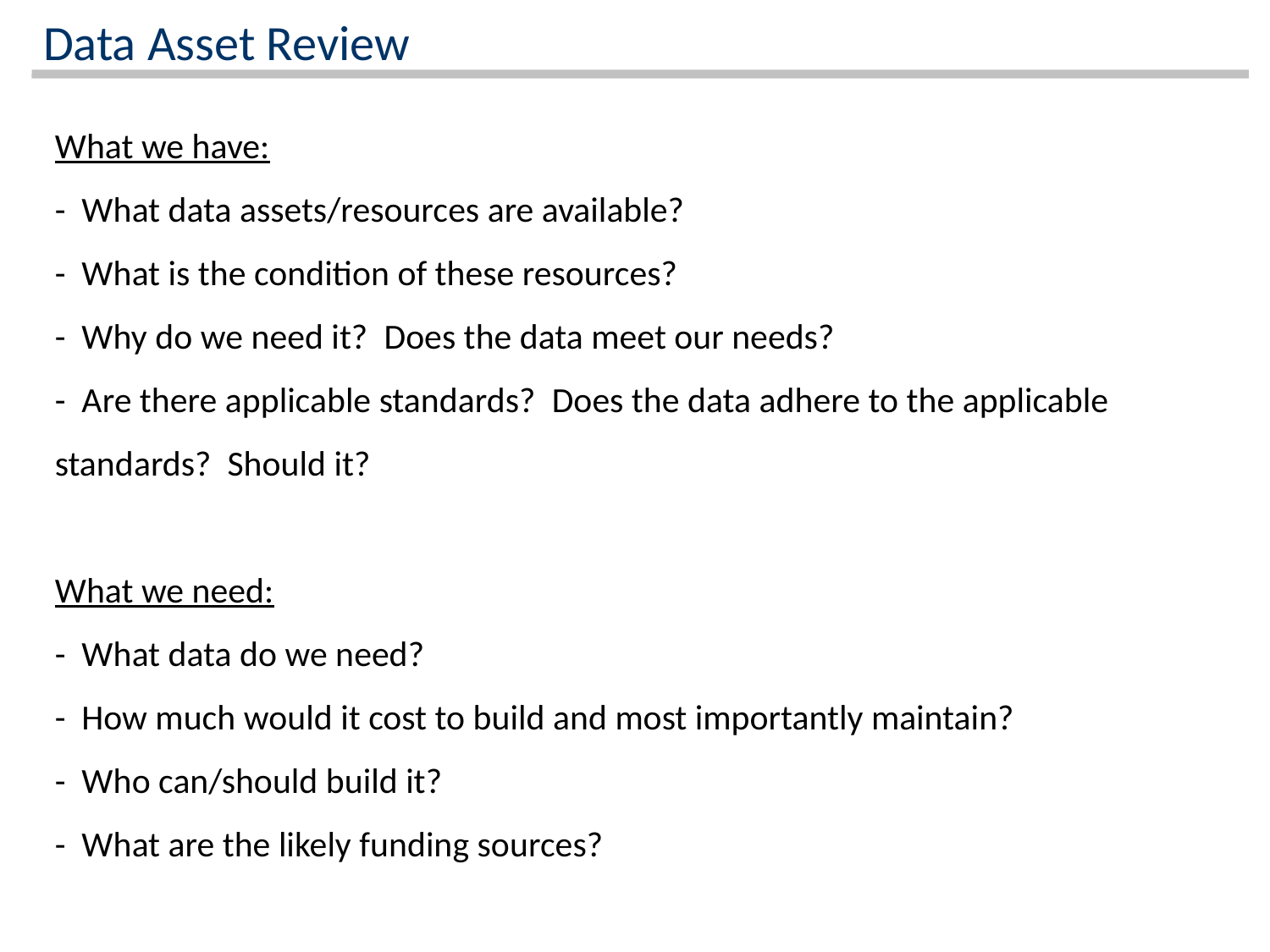

Data Asset Review

What we have:
-  What data assets/resources are available?
-  What is the condition of these resources?
-  Why do we need it?  Does the data meet our needs?
-  Are there applicable standards?  Does the data adhere to the applicable standards?  Should it?

What we need:
-  What data do we need?
-  How much would it cost to build and most importantly maintain?
-  Who can/should build it?
-  What are the likely funding sources?